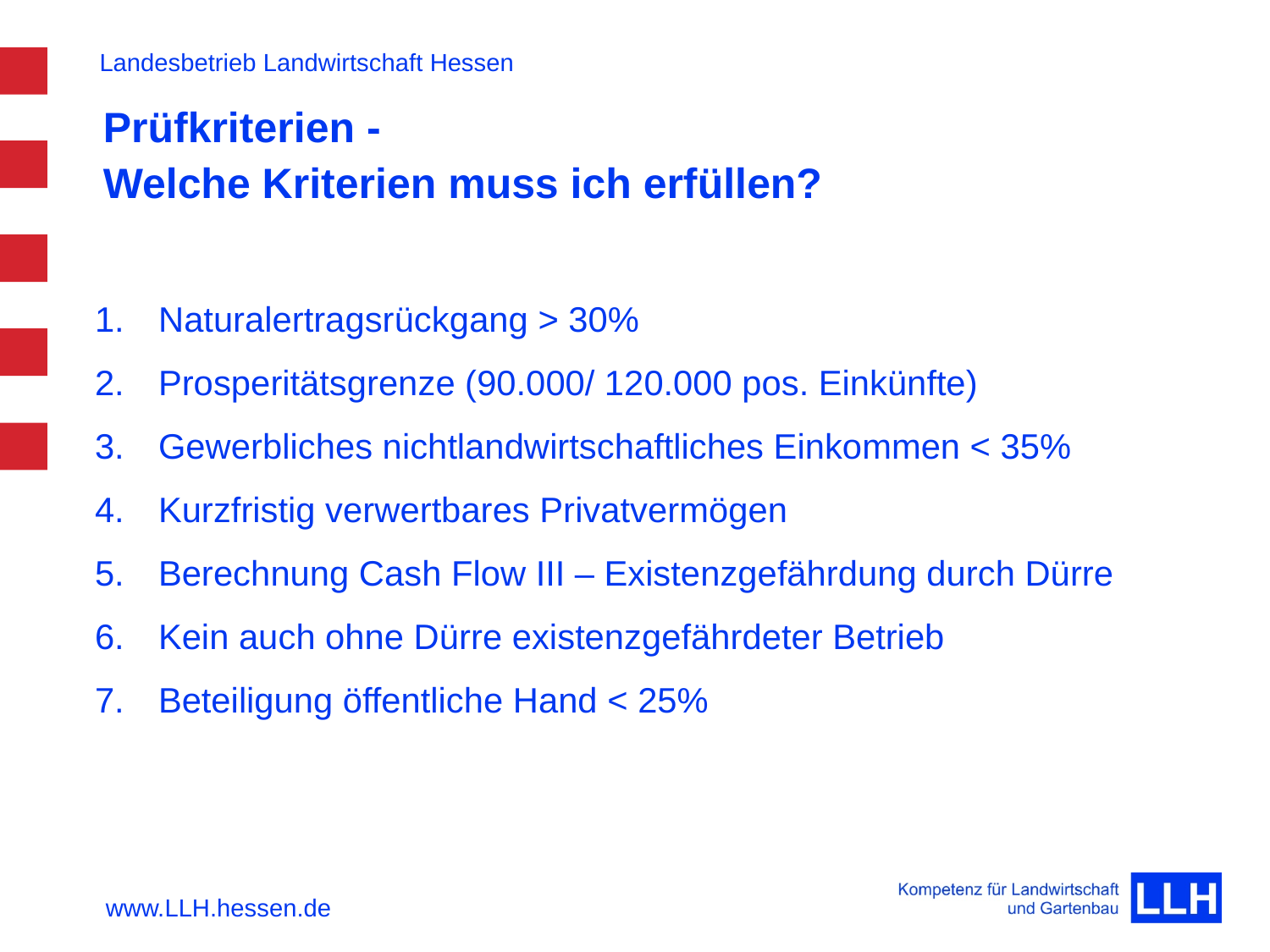

# Prüfkriterien - Welche Kriterien muss ich erfüllen?
Naturalertragsrückgang > 30%
Prosperitätsgrenze (90.000/ 120.000 pos. Einkünfte)
Gewerbliches nichtlandwirtschaftliches Einkommen < 35%
Kurzfristig verwertbares Privatvermögen
Berechnung Cash Flow III – Existenzgefährdung durch Dürre
Kein auch ohne Dürre existenzgefährdeter Betrieb
Beteiligung öffentliche Hand < 25%